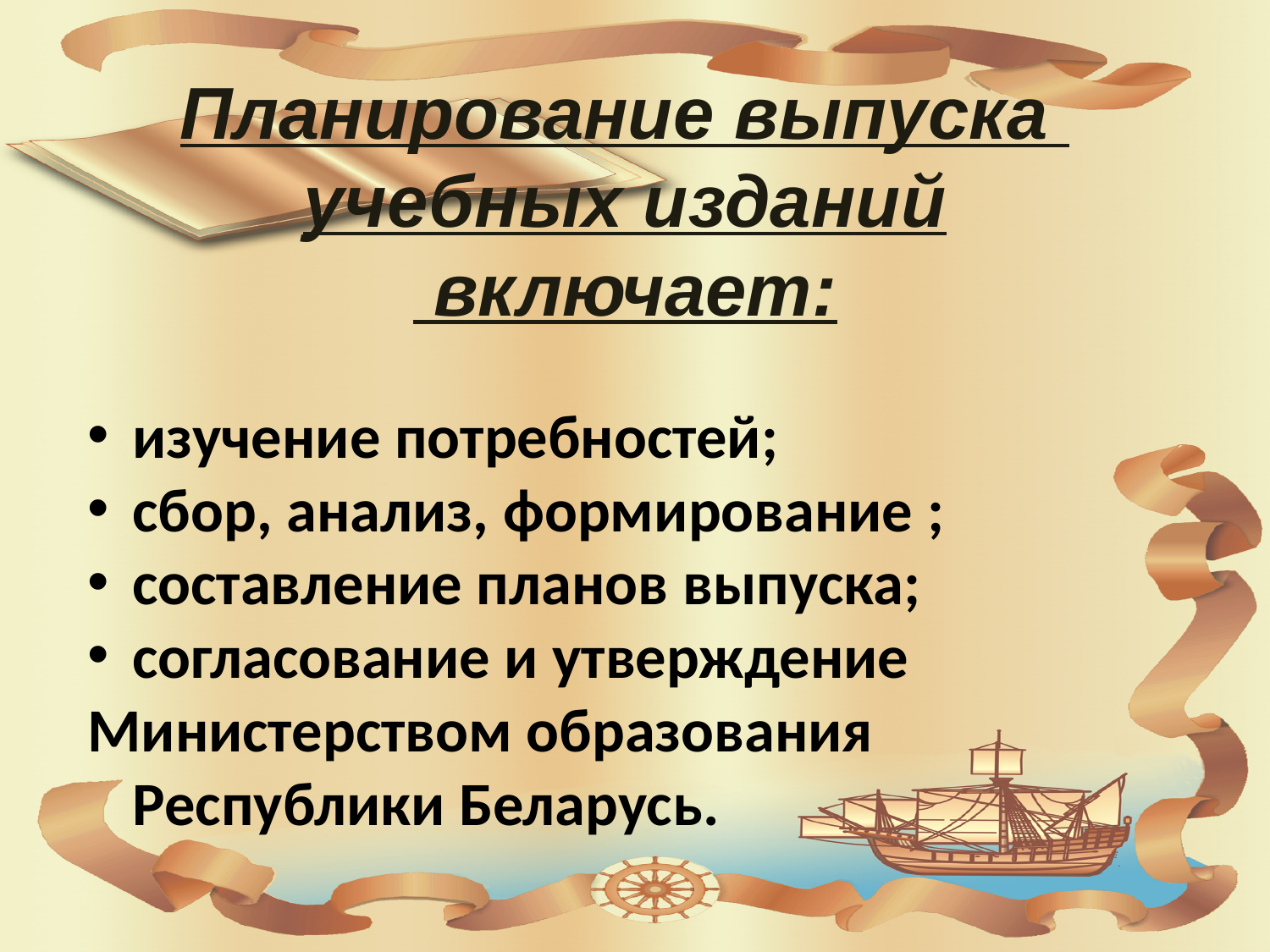

Планирование выпуска
учебных изданий
 включает:

изучение потребностей;
сбор, анализ, формирование ;
составление планов выпуска;
согласование и утверждение
Министерством образования
  	Республики Беларусь.